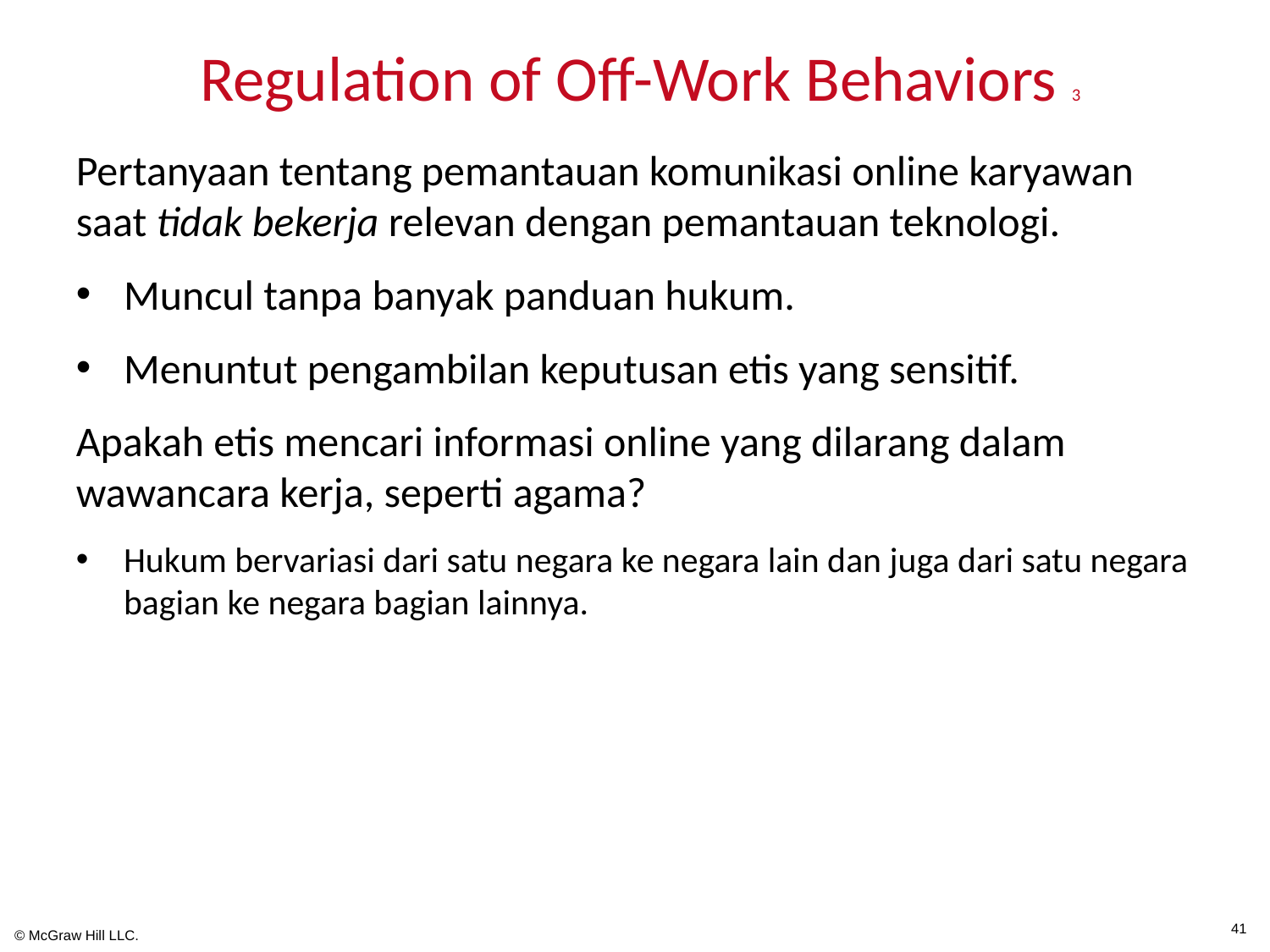

# Regulation of Off-Work Behaviors 3
Pertanyaan tentang pemantauan komunikasi online karyawan saat tidak bekerja relevan dengan pemantauan teknologi.
Muncul tanpa banyak panduan hukum.
Menuntut pengambilan keputusan etis yang sensitif.
Apakah etis mencari informasi online yang dilarang dalam wawancara kerja, seperti agama?
Hukum bervariasi dari satu negara ke negara lain dan juga dari satu negara bagian ke negara bagian lainnya.
41